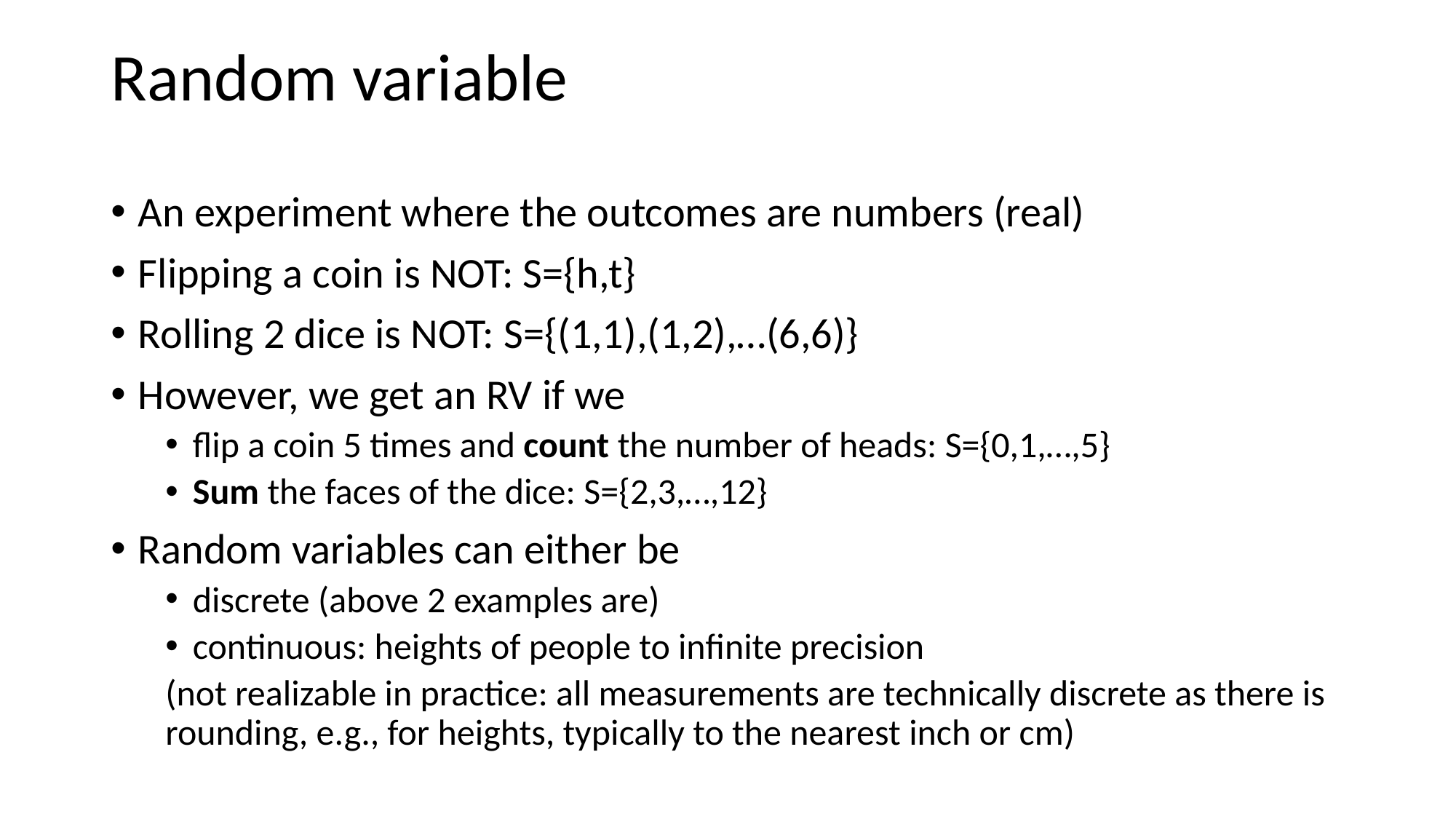

# Random variable
An experiment where the outcomes are numbers (real)
Flipping a coin is NOT: S={h,t}
Rolling 2 dice is NOT: S={(1,1),(1,2),…(6,6)}
However, we get an RV if we
flip a coin 5 times and count the number of heads: S={0,1,…,5}
Sum the faces of the dice: S={2,3,…,12}
Random variables can either be
discrete (above 2 examples are)
continuous: heights of people to infinite precision
(not realizable in practice: all measurements are technically discrete as there is rounding, e.g., for heights, typically to the nearest inch or cm)